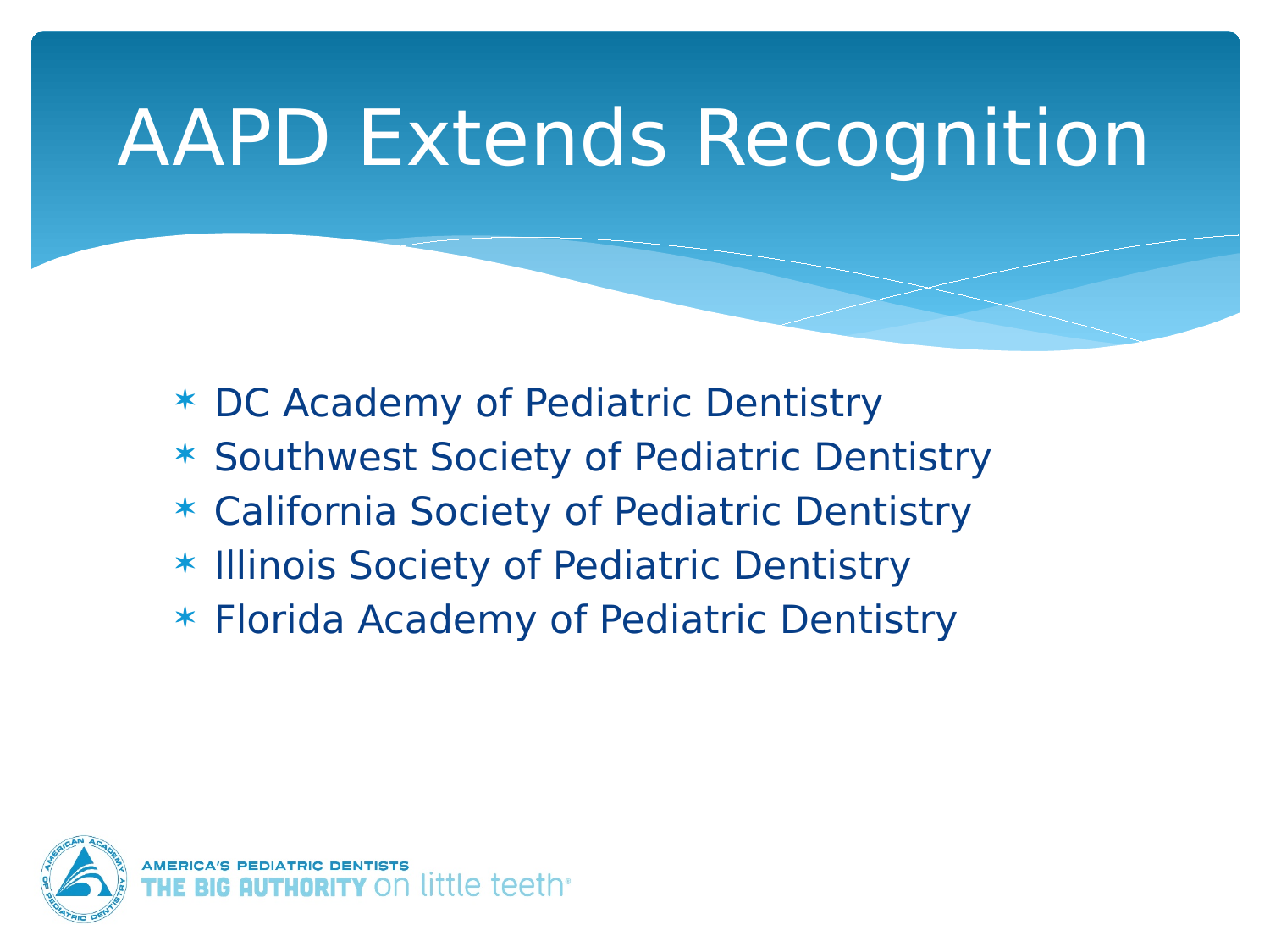

# AAPD Extends Recognition
DC Academy of Pediatric Dentistry
Southwest Society of Pediatric Dentistry
California Society of Pediatric Dentistry
Illinois Society of Pediatric Dentistry
Florida Academy of Pediatric Dentistry